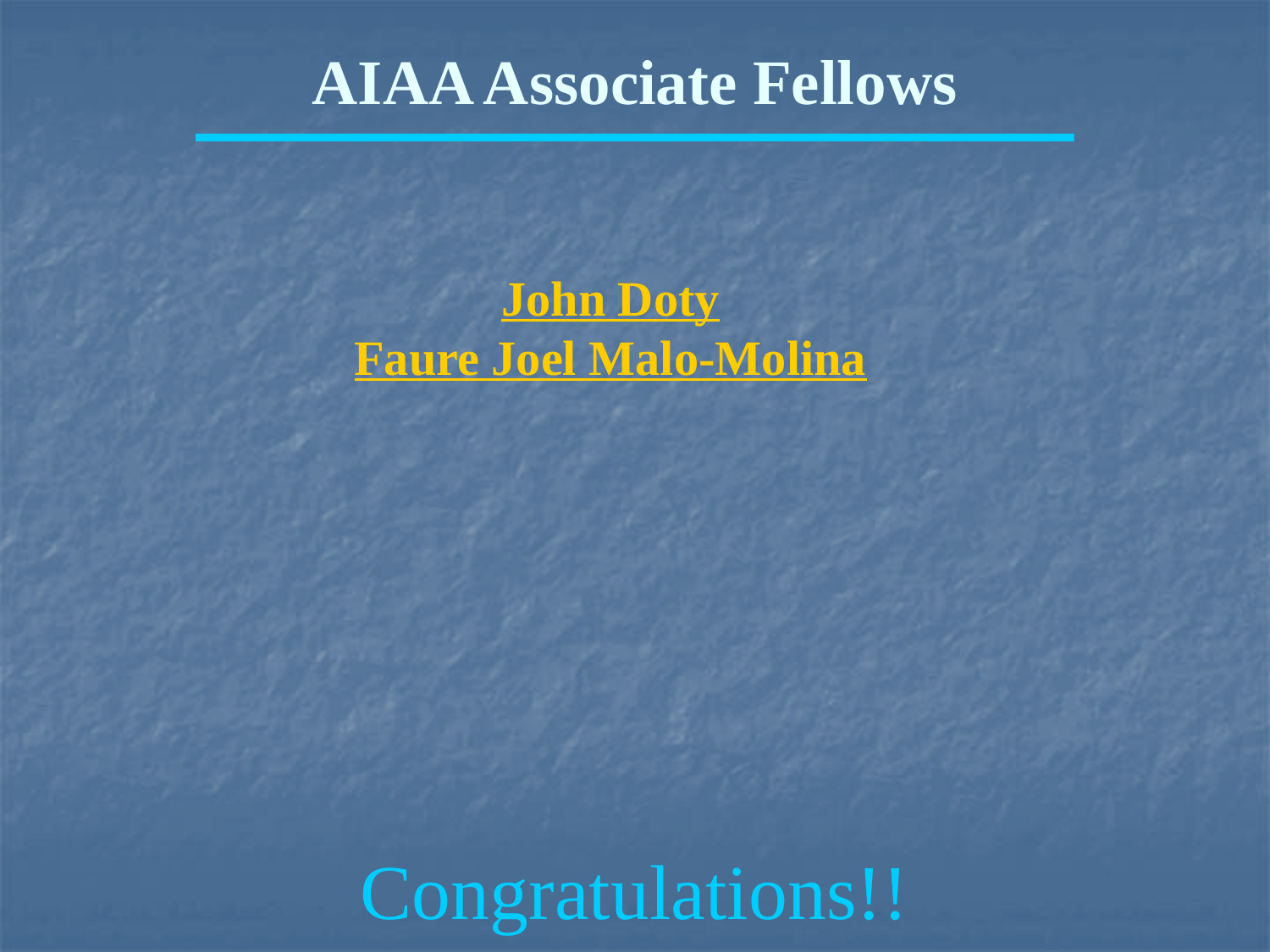

AIAA Associate Fellows

John Doty
Faure Joel Malo-Molina

Congratulations!!